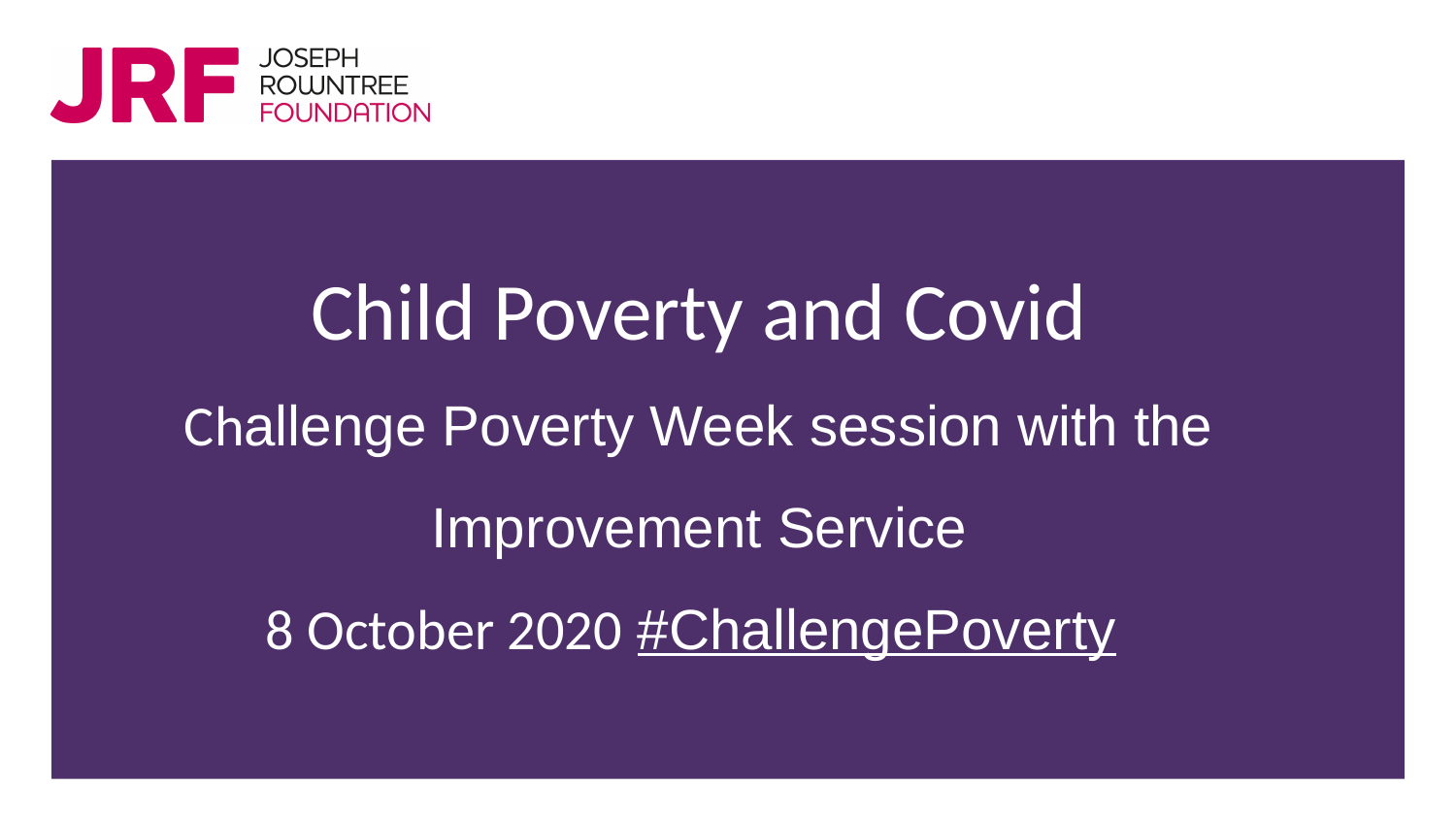

# Child Poverty and Covid Challenge Poverty Week session with the Improvement Service 8 October 2020 #ChallengePoverty